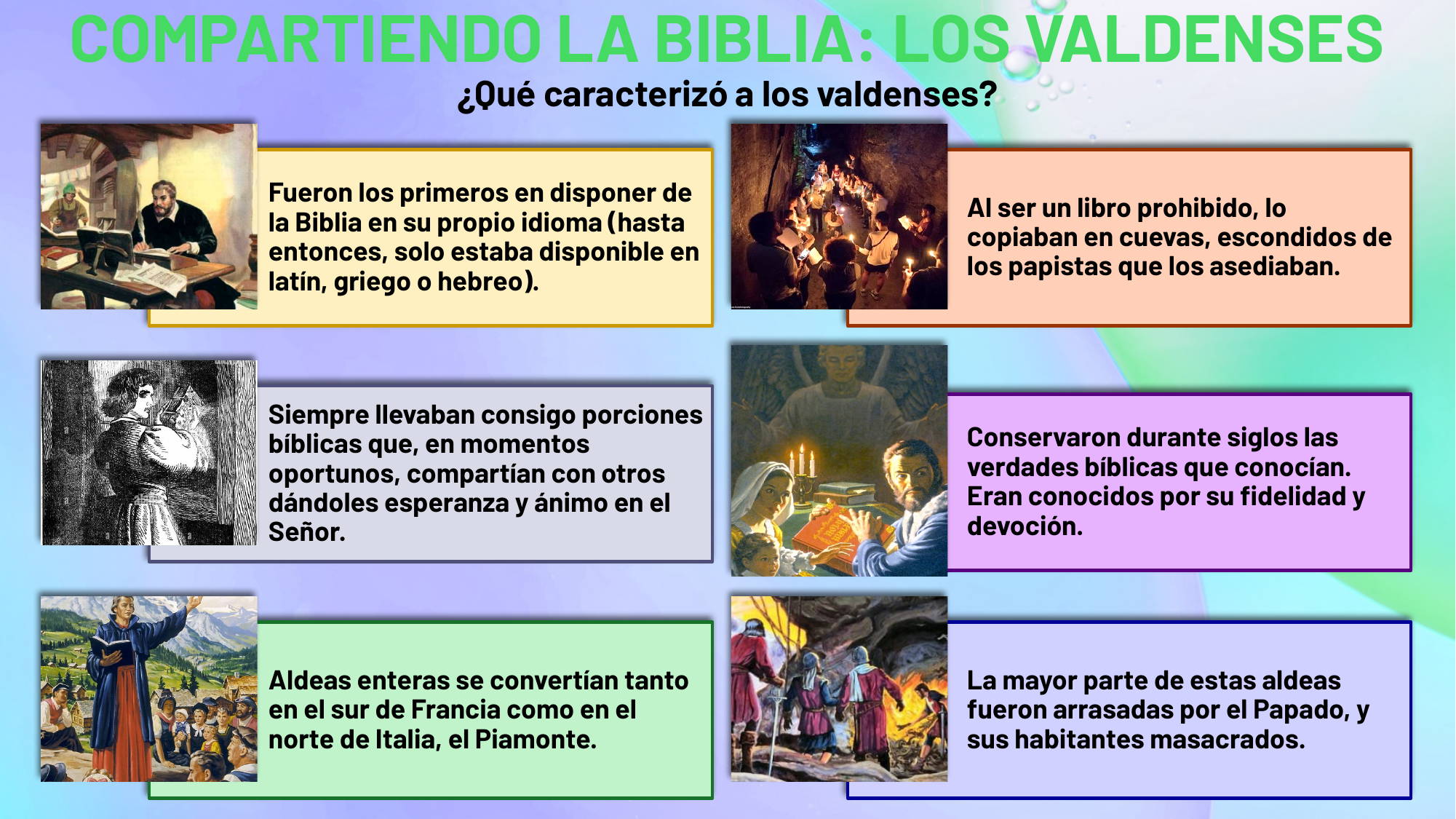

COMPARTIENDO LA BIBLIA: LOS VALDENSES
¿Qué caracterizó a los valdenses?
Fueron los primeros en disponer de la Biblia en su propio idioma (hasta entonces, solo estaba disponible en latín, griego o hebreo).
Al ser un libro prohibido, lo copiaban en cuevas, escondidos de los papistas que los asediaban.
Siempre llevaban consigo porciones bíblicas que, en momentos oportunos, compartían con otros dándoles esperanza y ánimo en el Señor.
Conservaron durante siglos las verdades bíblicas que conocían. Eran conocidos por su fidelidad y devoción.
Aldeas enteras se convertían tanto en el sur de Francia como en el norte de Italia, el Piamonte.
La mayor parte de estas aldeas fueron arrasadas por el Papado, y sus habitantes masacrados.